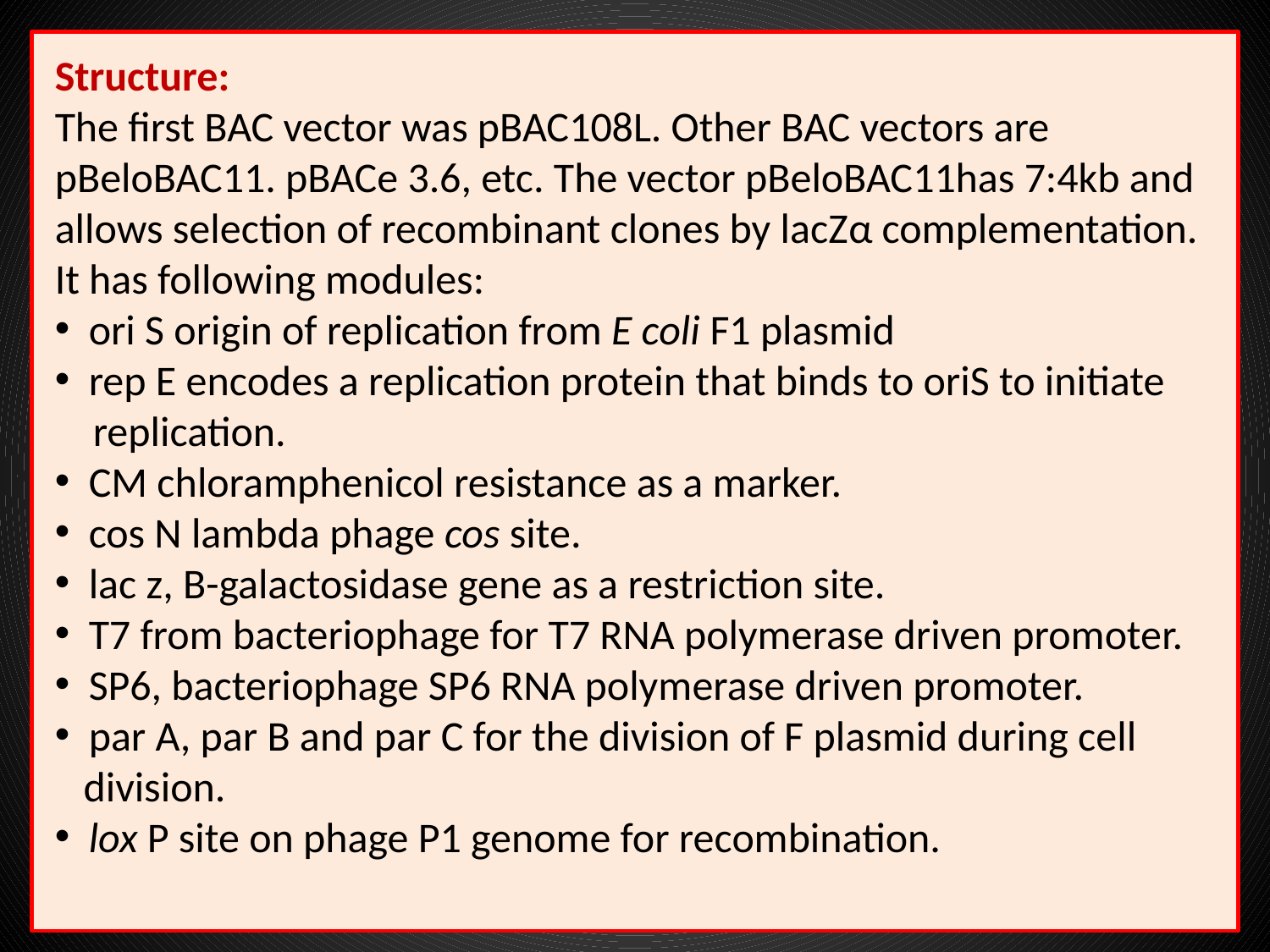

Structure:
The first BAC vector was pBAC108L. Other BAC vectors are pBeloBAC11. pBACe 3.6, etc. The vector pBeloBAC11has 7:4kb and allows selection of recombinant clones by lacZα complementation. It has following modules:
  ori S origin of replication from E coli F1 plasmid
  rep E encodes a replication protein that binds to oriS to initiate
    replication.
  CM chloramphenicol resistance as a marker.
  cos N lambda phage cos site.
  lac z, B-galactosidase gene as a restriction site.
  T7 from bacteriophage for T7 RNA polymerase driven promoter.
  SP6, bacteriophage SP6 RNA polymerase driven promoter.
  par A, par B and par C for the division of F plasmid during cell
   division.
  lox P site on phage P1 genome for recombination.